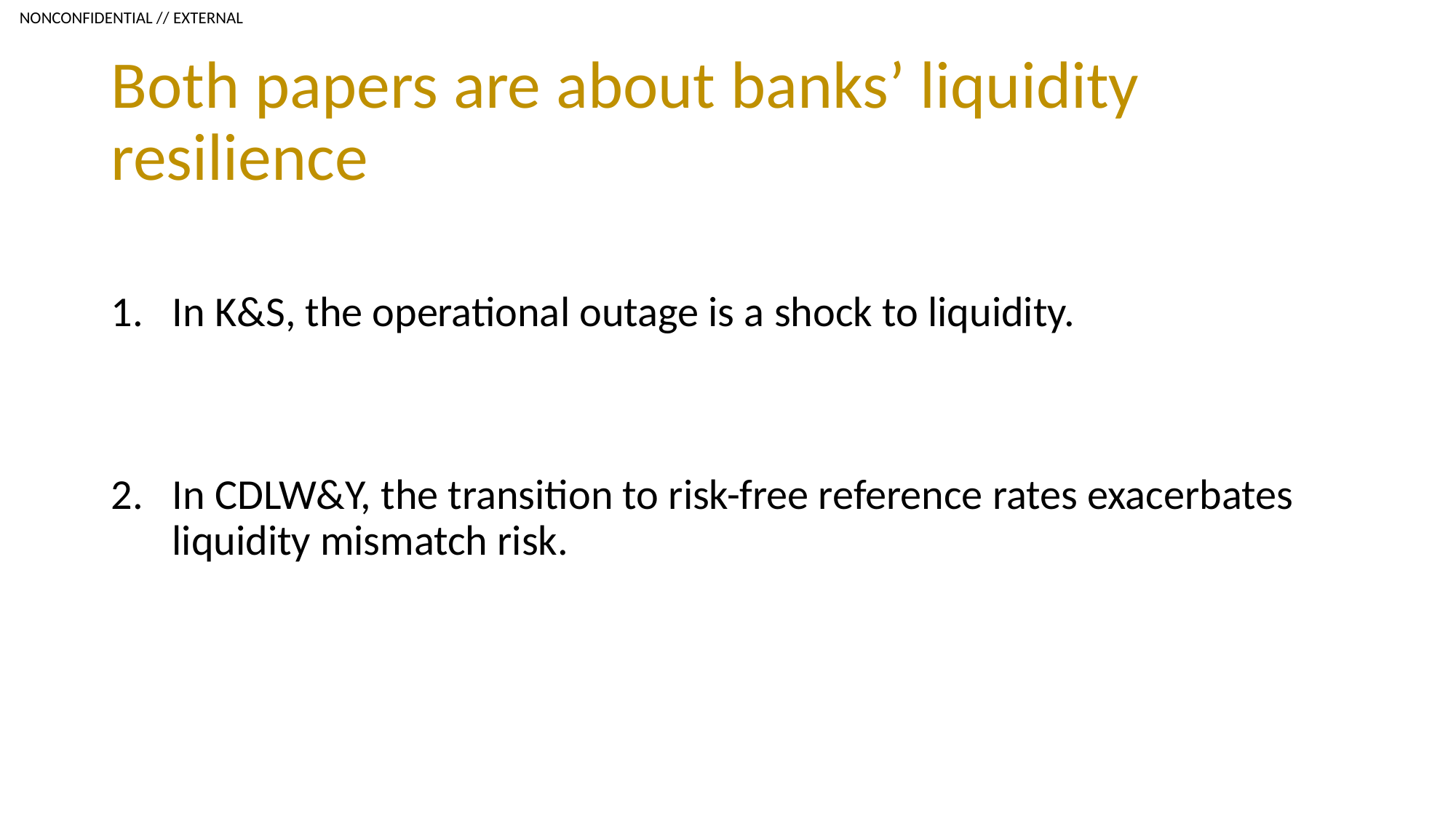

# Both papers are about banks’ liquidity resilience

In K&S, the operational outage is a shock to liquidity.

In CDLW&Y, the transition to risk-free reference rates exacerbates liquidity mismatch risk.